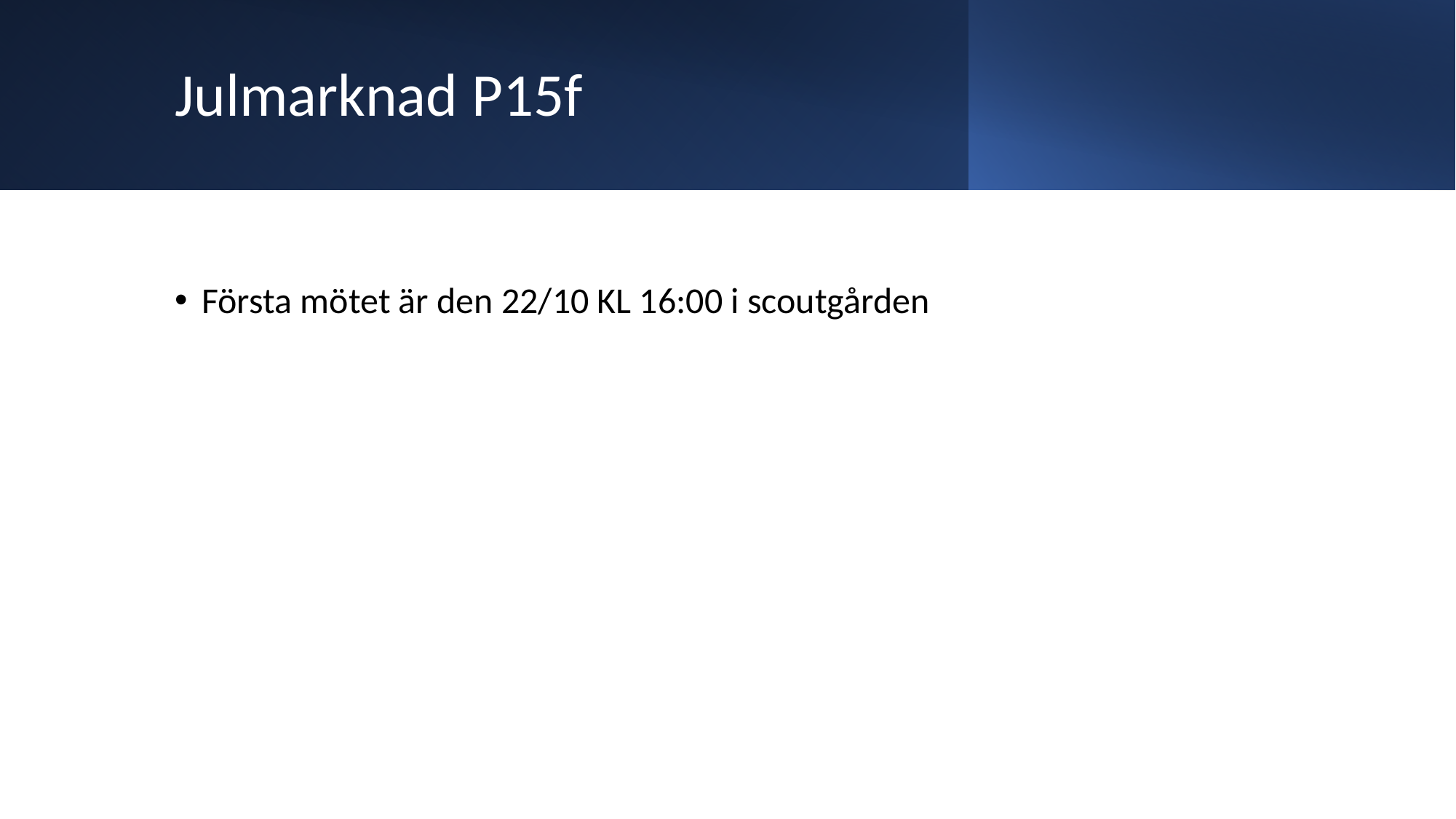

# Julmarknad P15f
Första mötet är den 22/10 KL 16:00 i scoutgården